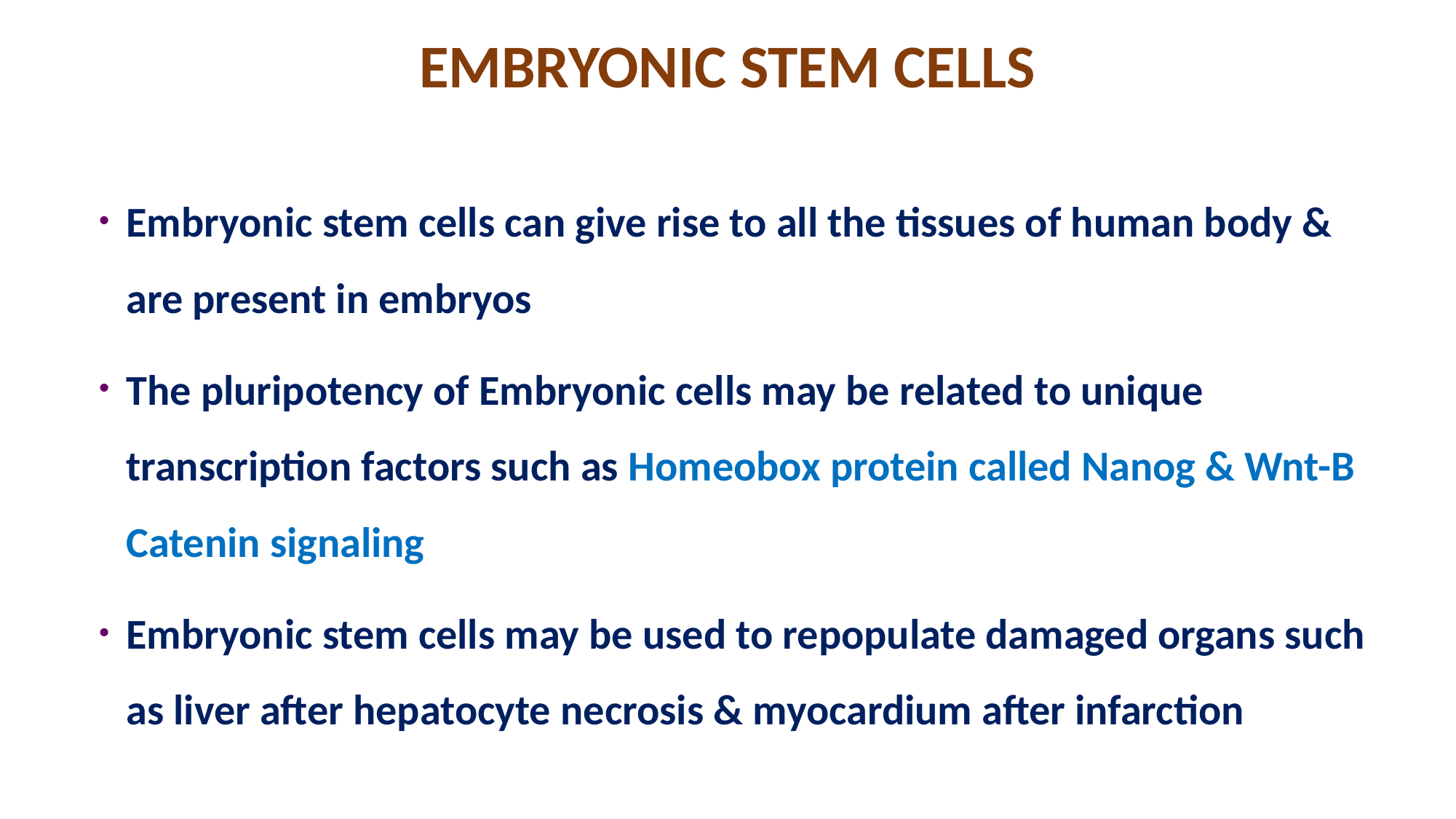

# EMBRYONIC STEM CELLS
Embryonic stem cells can give rise to all the tissues of human body & are present in embryos
The pluripotency of Embryonic cells may be related to unique transcription factors such as Homeobox protein called Nanog & Wnt-B Catenin signaling
Embryonic stem cells may be used to repopulate damaged organs such as liver after hepatocyte necrosis & myocardium after infarction